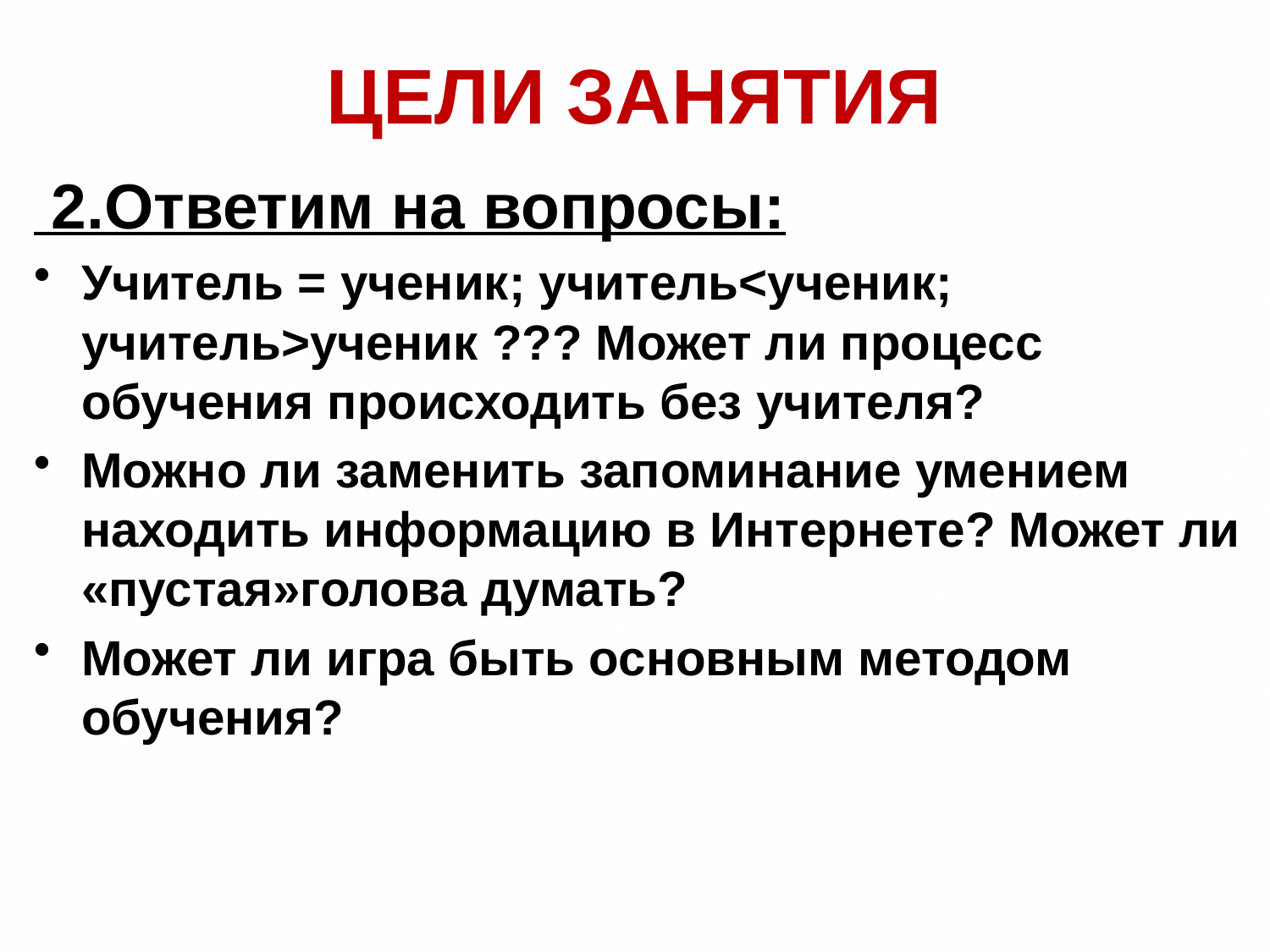

# ЦЕЛИ ЗАНЯТИЯ
 2.Ответим на вопросы:
Учитель = ученик; учитель<ученик; учитель>ученик ??? Может ли процесс обучения происходить без учителя?
Можно ли заменить запоминание умением находить информацию в Интернете? Может ли «пустая»голова думать?
Может ли игра быть основным методом обучения?